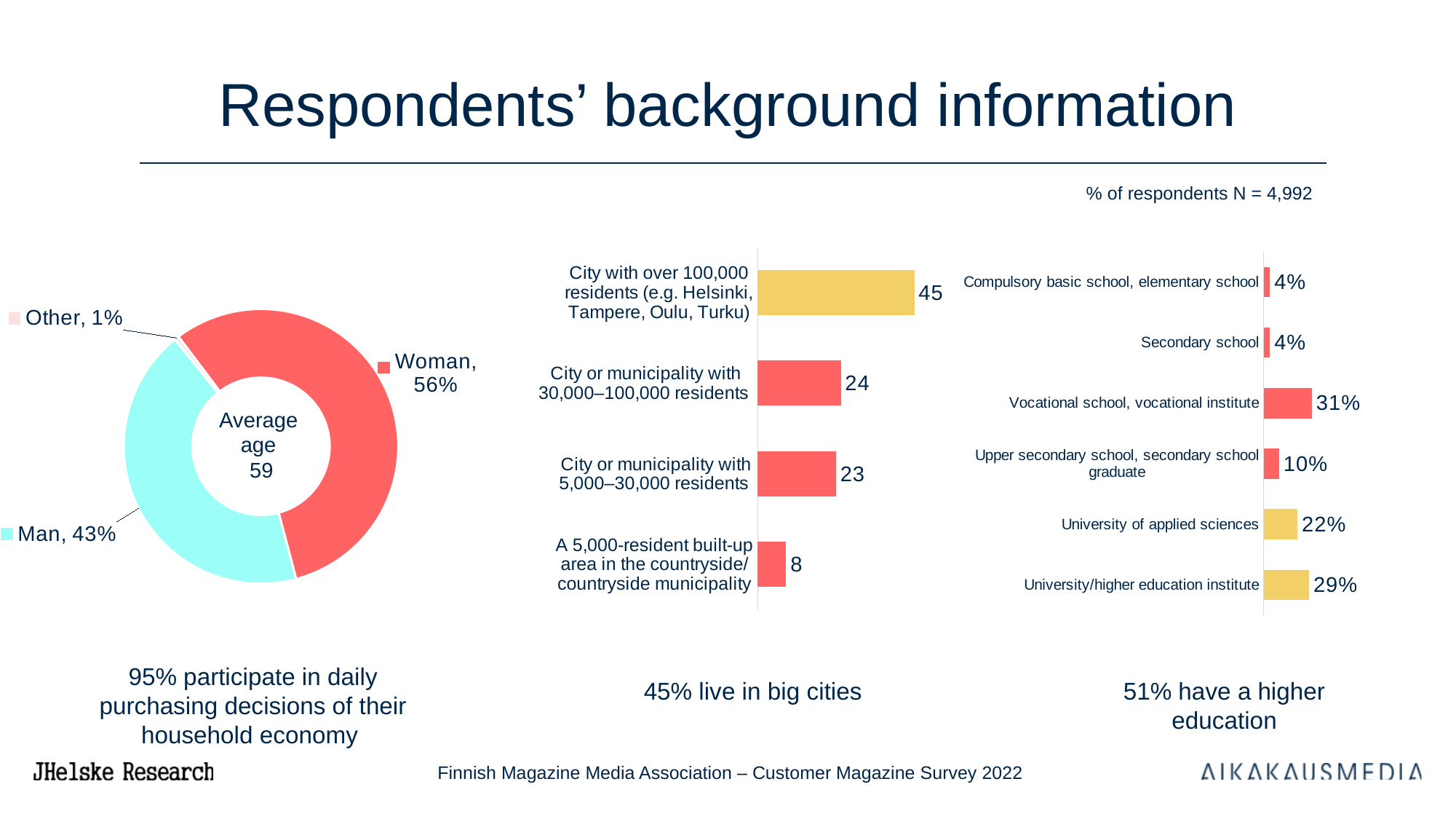

# Respondents’ background information
% of respondents N = 4,992

### Chart

| Category | Series 1 |
|---|---|
| Woman | 56.10000000000001 |
| Man | 43.3 |
| Other | 0.5 |
Average
age
59

### Chart

| Category | 7 ASSI |
|---|---|
| City with over 100,000 residents (e.g. Helsinki, Tampere, Oulu, Turku) | 45.2 |
| City or municipality with 30,000–100,000 residents  | 24.0 |
| City or municipality with 5,000–30,000 residents  | 22.6 |
| A 5,000-resident built-up area in the countryside/ countryside municipality | 8.200000000000001 |

### Chart

| Category | 7 ASSI |
|---|---|
| Compulsory basic school, elementary school | 0.041 |
| Secondary school | 0.041 |
| Vocational school, vocational institute | 0.309 |
| Upper secondary school, secondary school graduate | 0.1 |
| University of applied sciences | 0.218 |
| University/higher education institute | 0.291 |
95% participate in daily purchasing decisions of their household economy
45% live in big cities
51% have a higher education